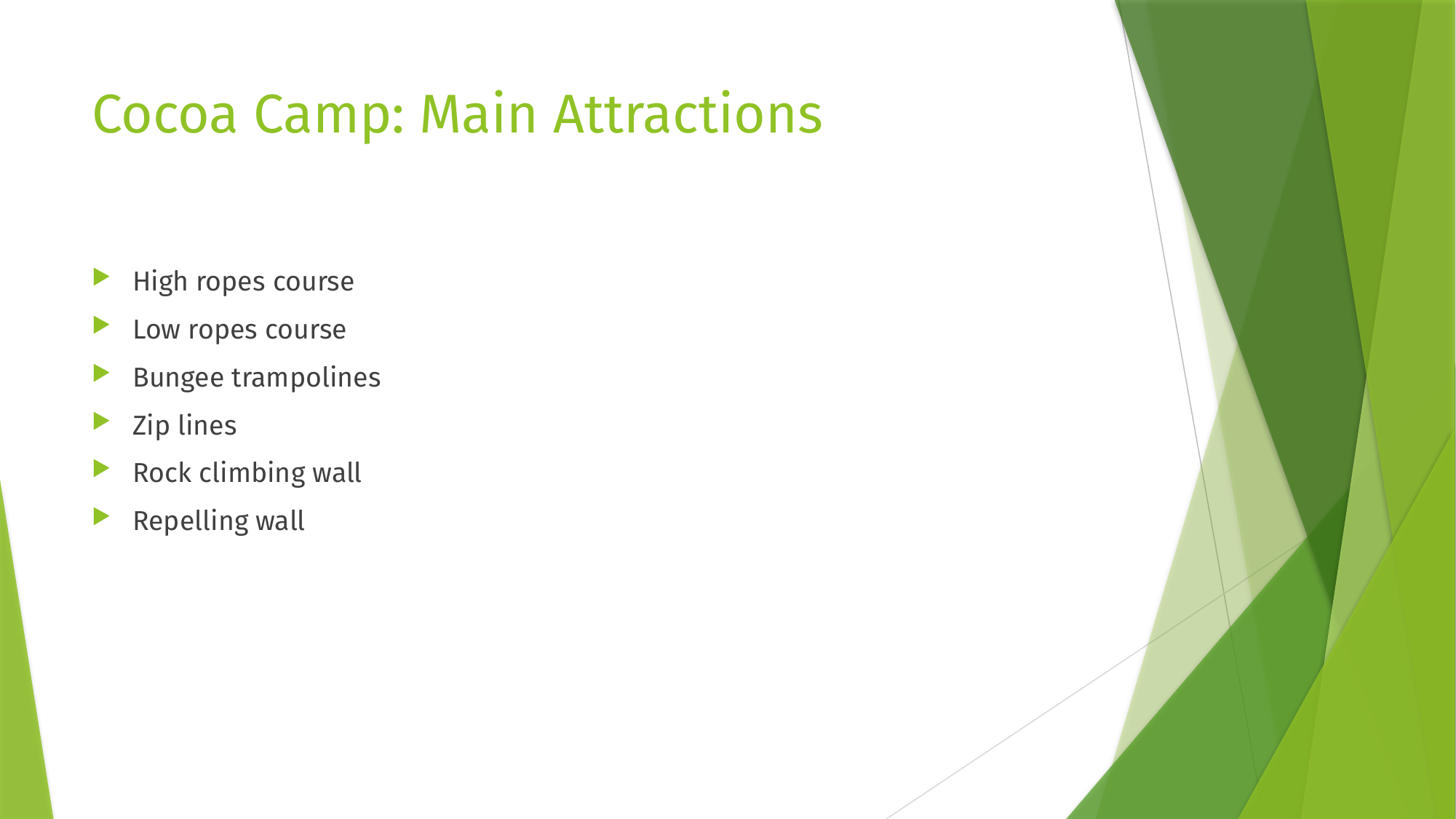

# Cocoa Camp: Main Attractions
High ropes course
Low ropes course
Bungee trampolines
Zip lines
Rock climbing wall
Repelling wall